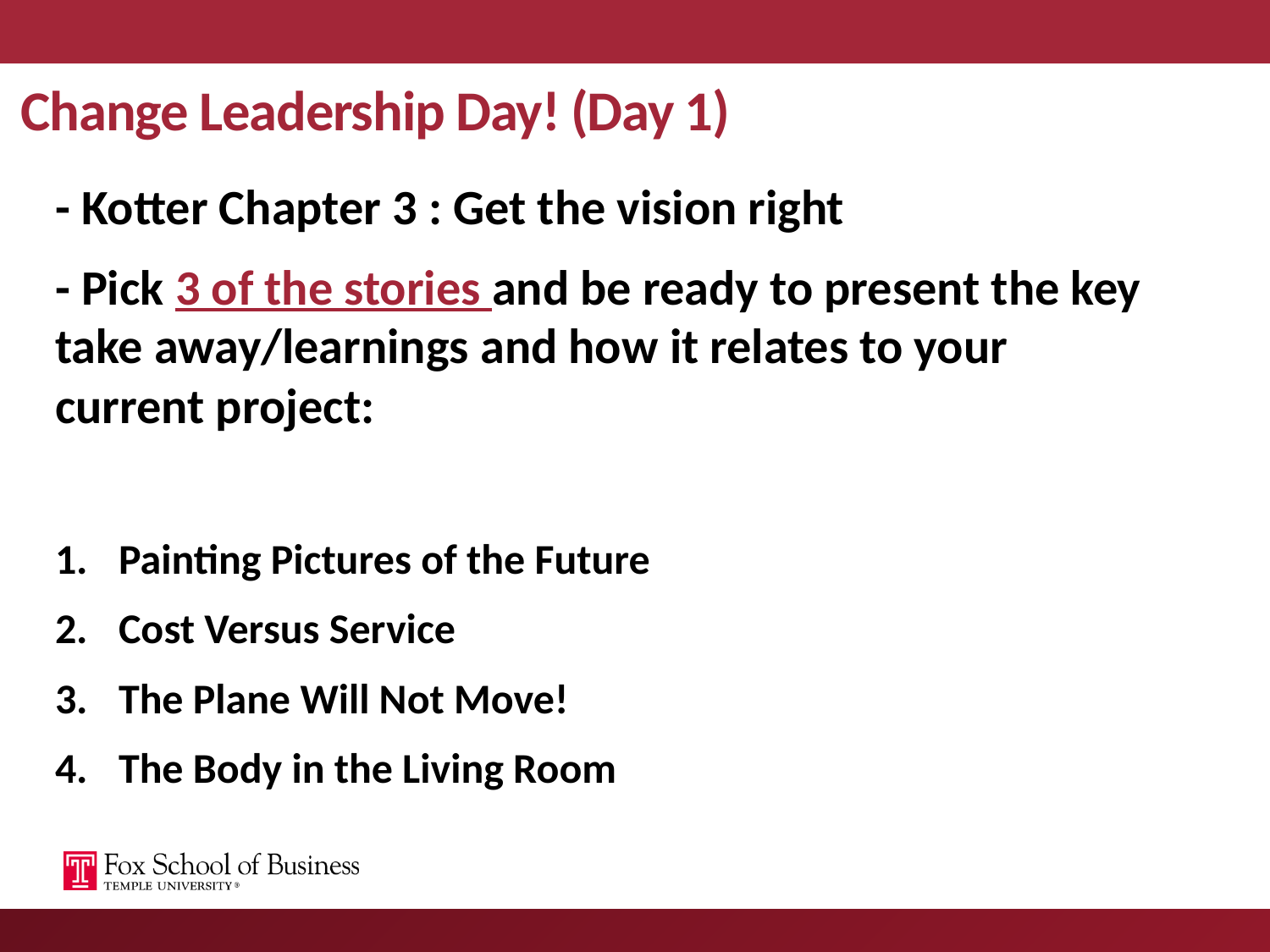

# Change Leadership Day! (Day 1)
- Kotter Chapter 3 : Get the vision right
- Pick 3 of the stories and be ready to present the key take away/learnings and how it relates to your current project:

Painting Pictures of the Future
Cost Versus Service
The Plane Will Not Move!
The Body in the Living Room